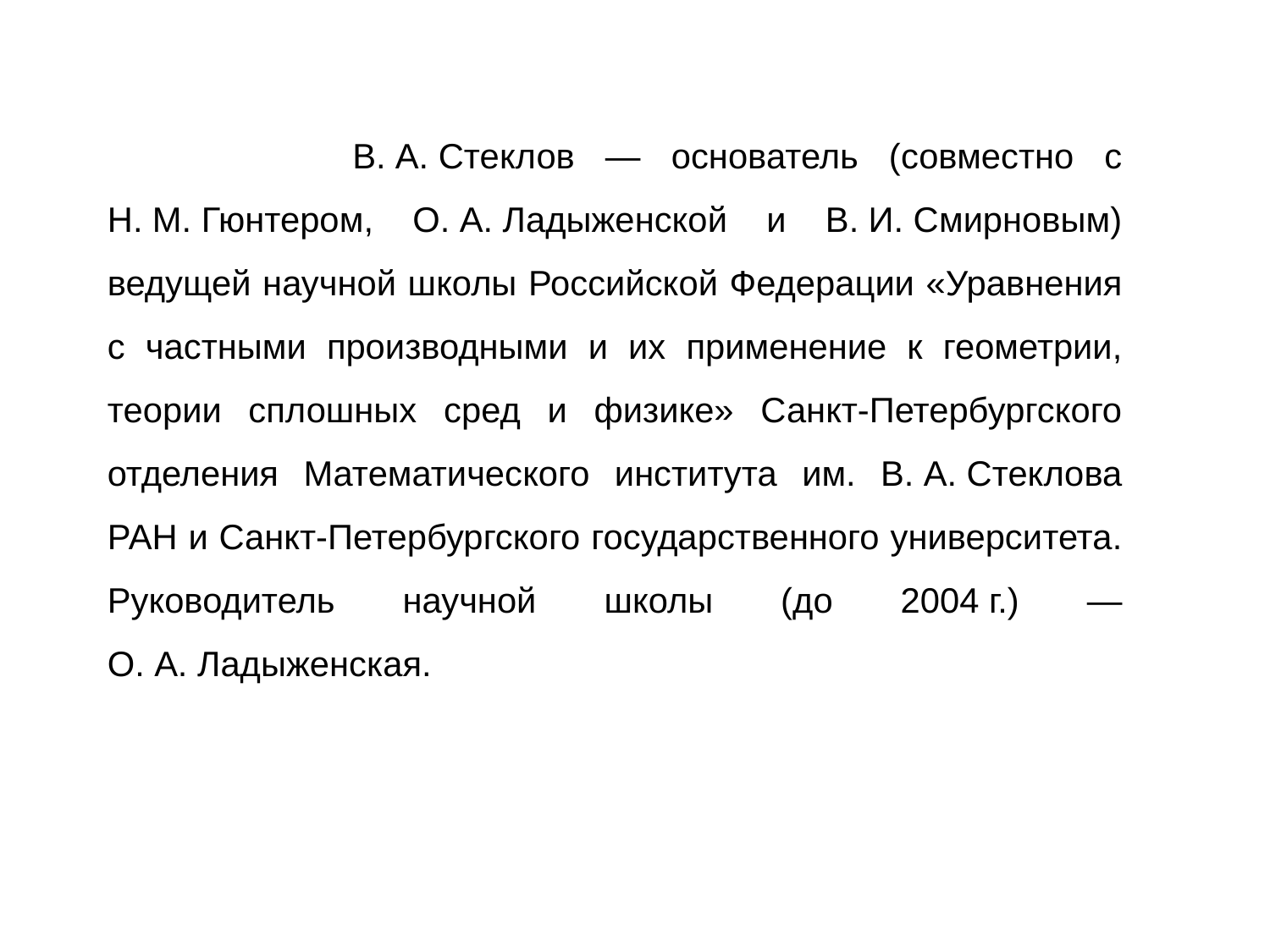

В. А. Стеклов — основатель (совместно с Н. М. Гюнтером, О. А. Ладыженской и В. И. Смирновым) ведущей научной школы Российской Федерации «Уравнения с частными производными и их применение к геометрии, теории сплошных сред и физике» Санкт-Петербургского отделения Математического института им. В. А. Стеклова РАН и Санкт-Петербургского государственного университета. Руководитель научной школы (до 2004 г.) — О. А. Ладыженская.